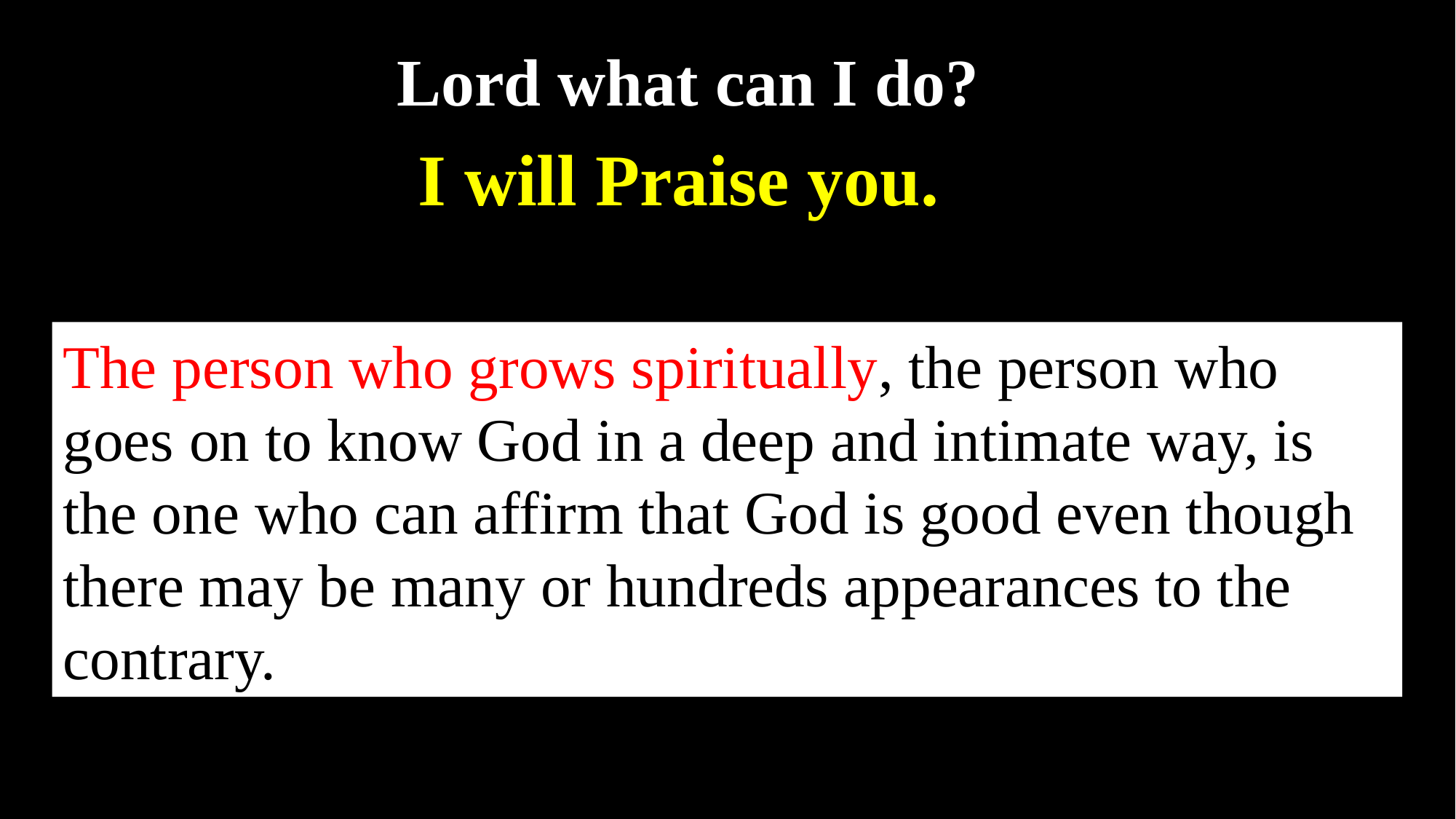

Lord what can I do?
I will Praise you.
The person who grows spiritually, the person who goes on to know God in a deep and intimate way, is the one who can affirm that God is good even though there may be many or hundreds appearances to the contrary.